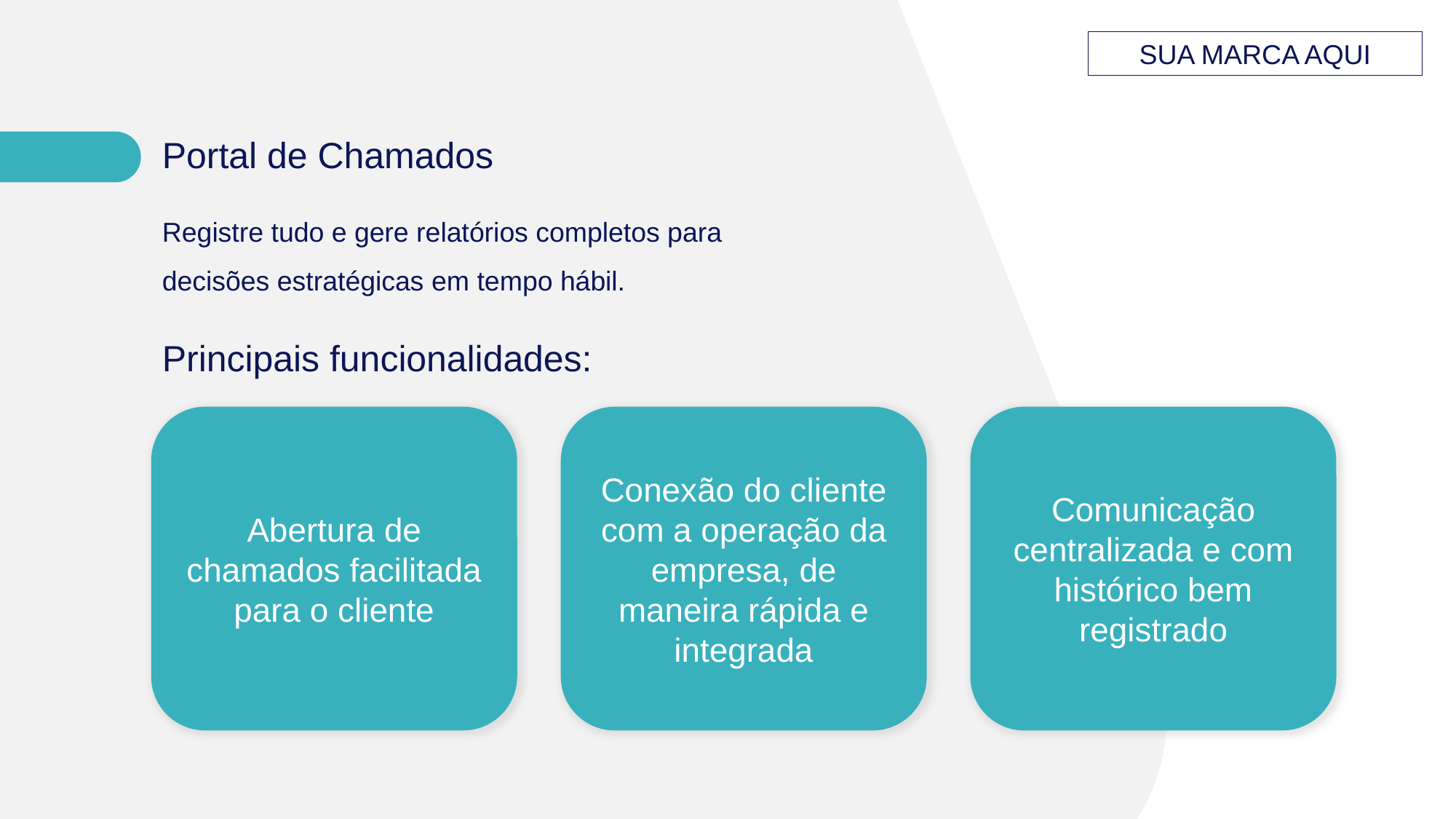

SUA MARCA AQUI

# Portal de Chamados
Registre tudo e gere relatórios completos para decisões estratégicas em tempo hábil.
Principais funcionalidades:
Abertura de chamados facilitada para o cliente
Conexão do cliente com a operação da empresa, de maneira rápida e integrada
Comunicação centralizada e com histórico bem registrado